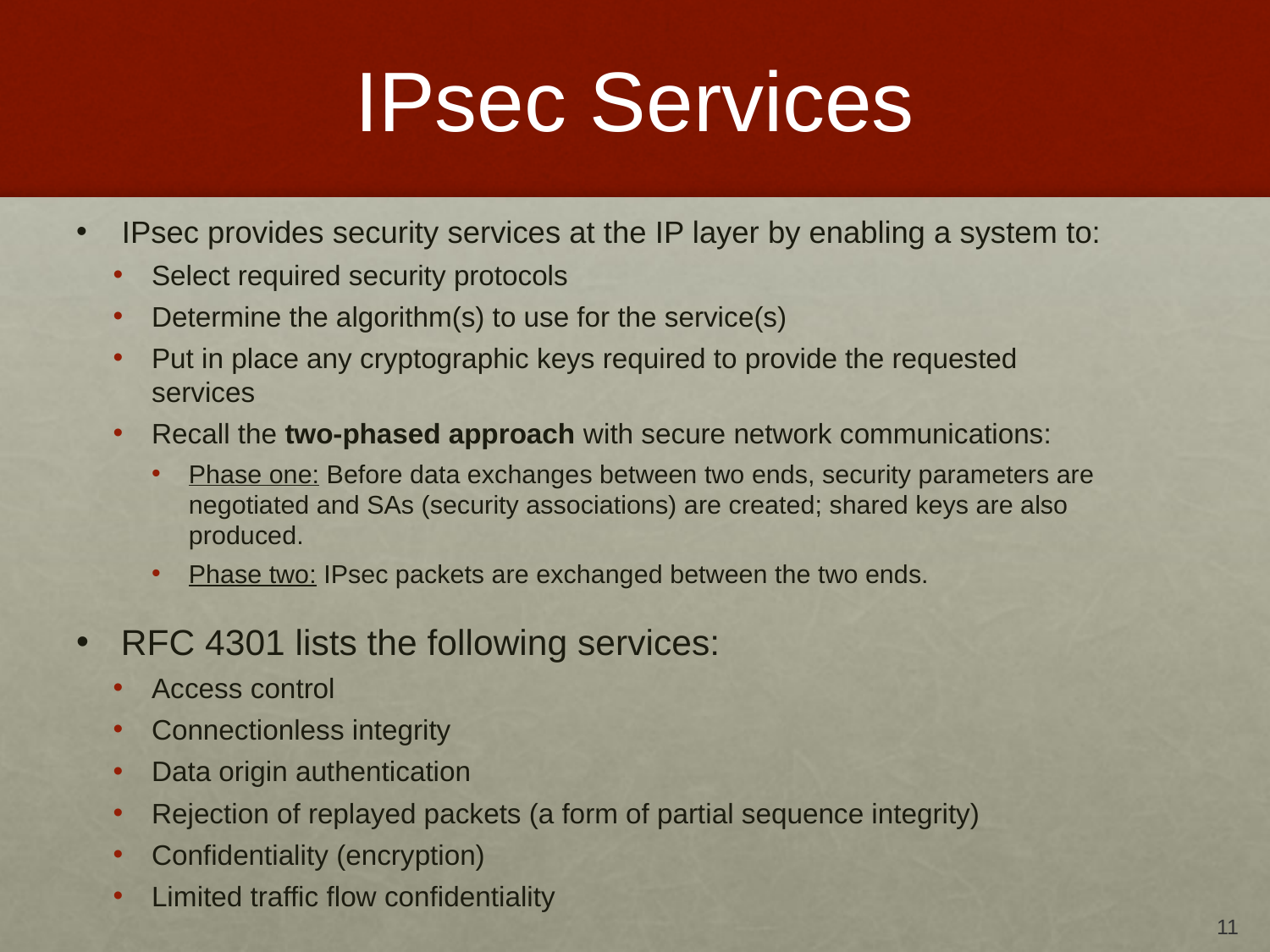

# IPsec Services
 IPsec provides security services at the IP layer by enabling a system to:
Select required security protocols
Determine the algorithm(s) to use for the service(s)
Put in place any cryptographic keys required to provide the requested services
Recall the two-phased approach with secure network communications:
Phase one: Before data exchanges between two ends, security parameters are negotiated and SAs (security associations) are created; shared keys are also produced.
Phase two: IPsec packets are exchanged between the two ends.
RFC 4301 lists the following services:
Access control
Connectionless integrity
Data origin authentication
Rejection of replayed packets (a form of partial sequence integrity)
Confidentiality (encryption)
Limited traffic flow confidentiality
11